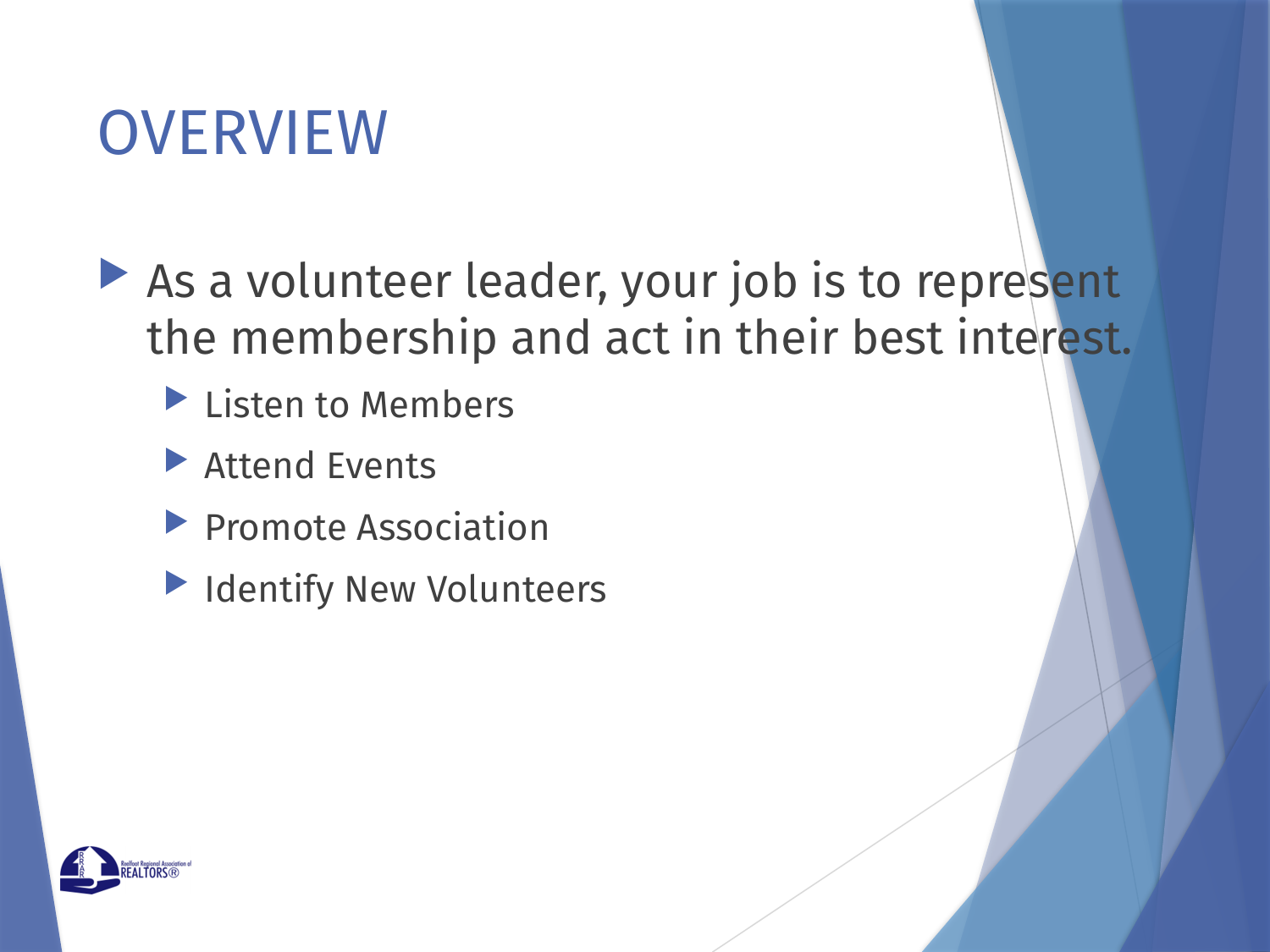

# OVERVIEW
As a volunteer leader, your job is to represent the membership and act in their best interest.
Listen to Members
Attend Events
Promote Association
Identify New Volunteers